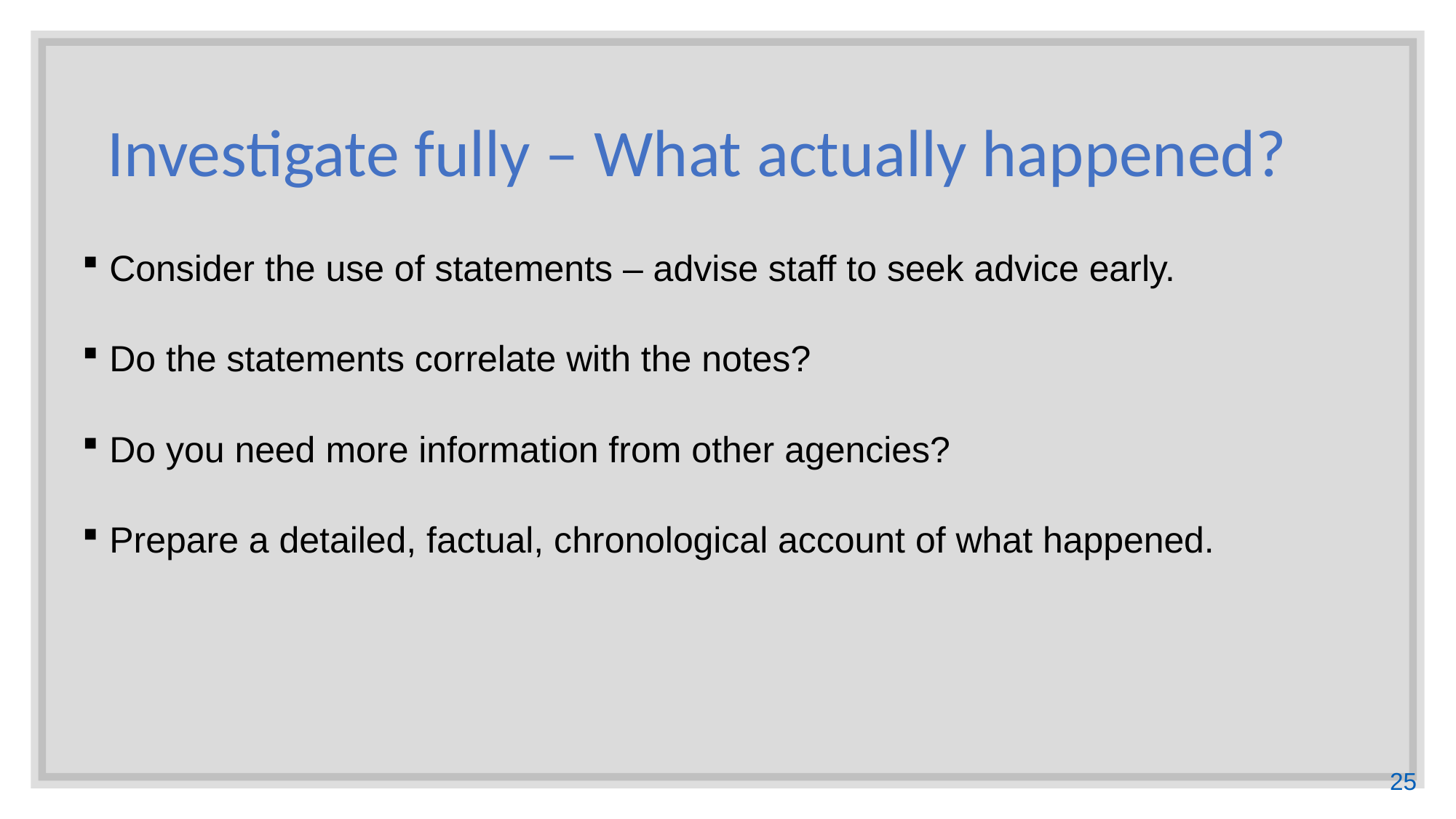

Investigate fully – What actually happened?
Consider the use of statements – advise staff to seek advice early.

Do the statements correlate with the notes?

Do you need more information from other agencies?

Prepare a detailed, factual, chronological account of what happened.

25